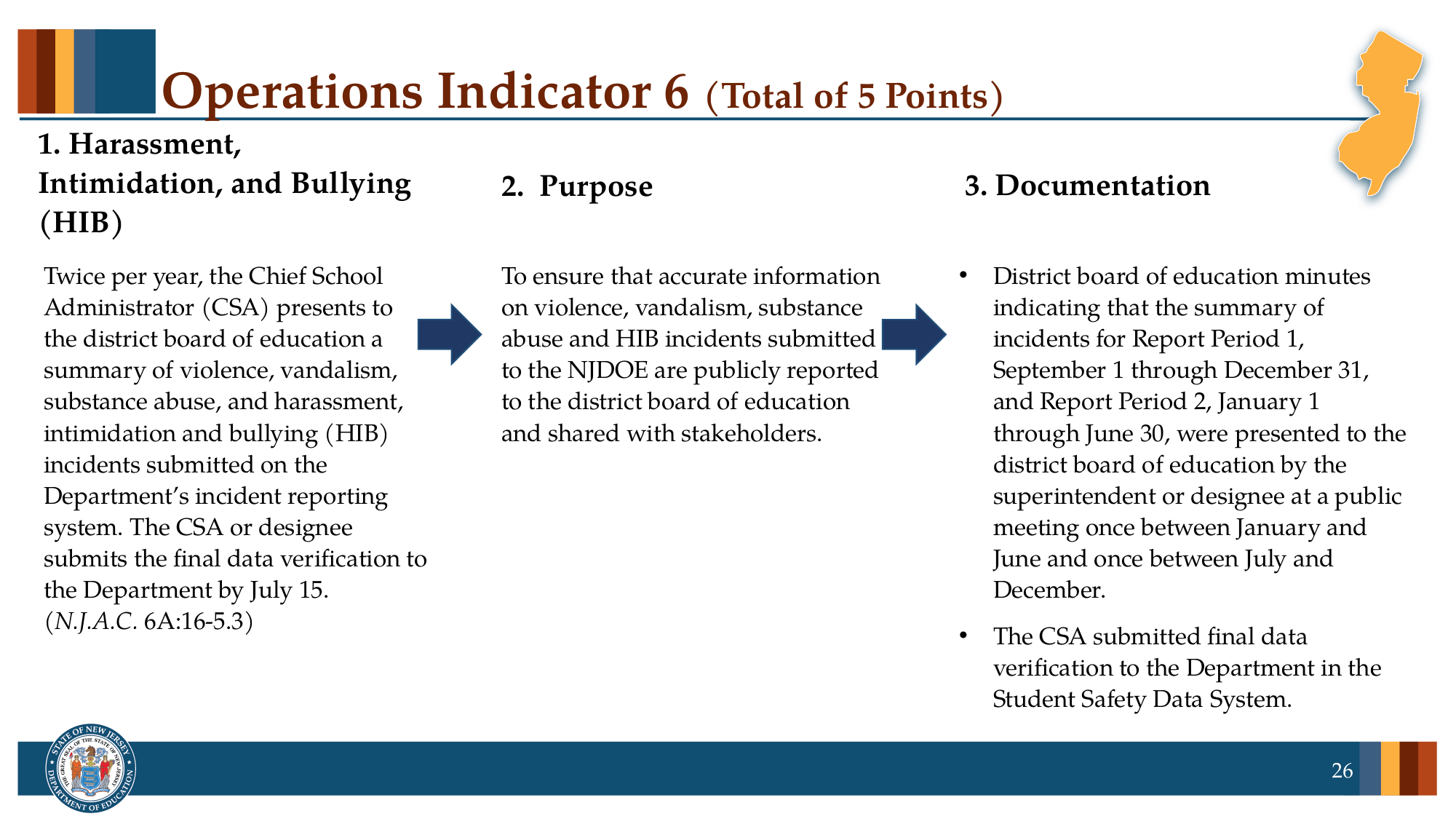

# Operations Indicator 6 (Total of 5 Points)
3. Documentation
1. Harassment, Intimidation, and Bullying (HIB)
2.  Purpose
District board of education minutes indicating that the summary of incidents for Report Period 1, September 1 through December 31, and Report Period 2, January 1 through June 30, were presented to the district board of education by the superintendent or designee at a public meeting once between January and June and once between July and December.
The CSA submitted final data verification to the Department in the Student Safety Data System.
Twice per year, the Chief School Administrator (CSA) presents to the district board of education a summary of violence, vandalism, substance abuse, and harassment, intimidation and bullying (HIB) incidents submitted on the Department’s incident reporting system. The CSA or designee submits the final data verification to the Department by July 15. (N.J.A.C. 6A:16-5.3)
To ensure that accurate information on violence, vandalism, substance abuse and HIB incidents submitted to the NJDOE are publicly reported to the district board of education and shared with stakeholders.
26